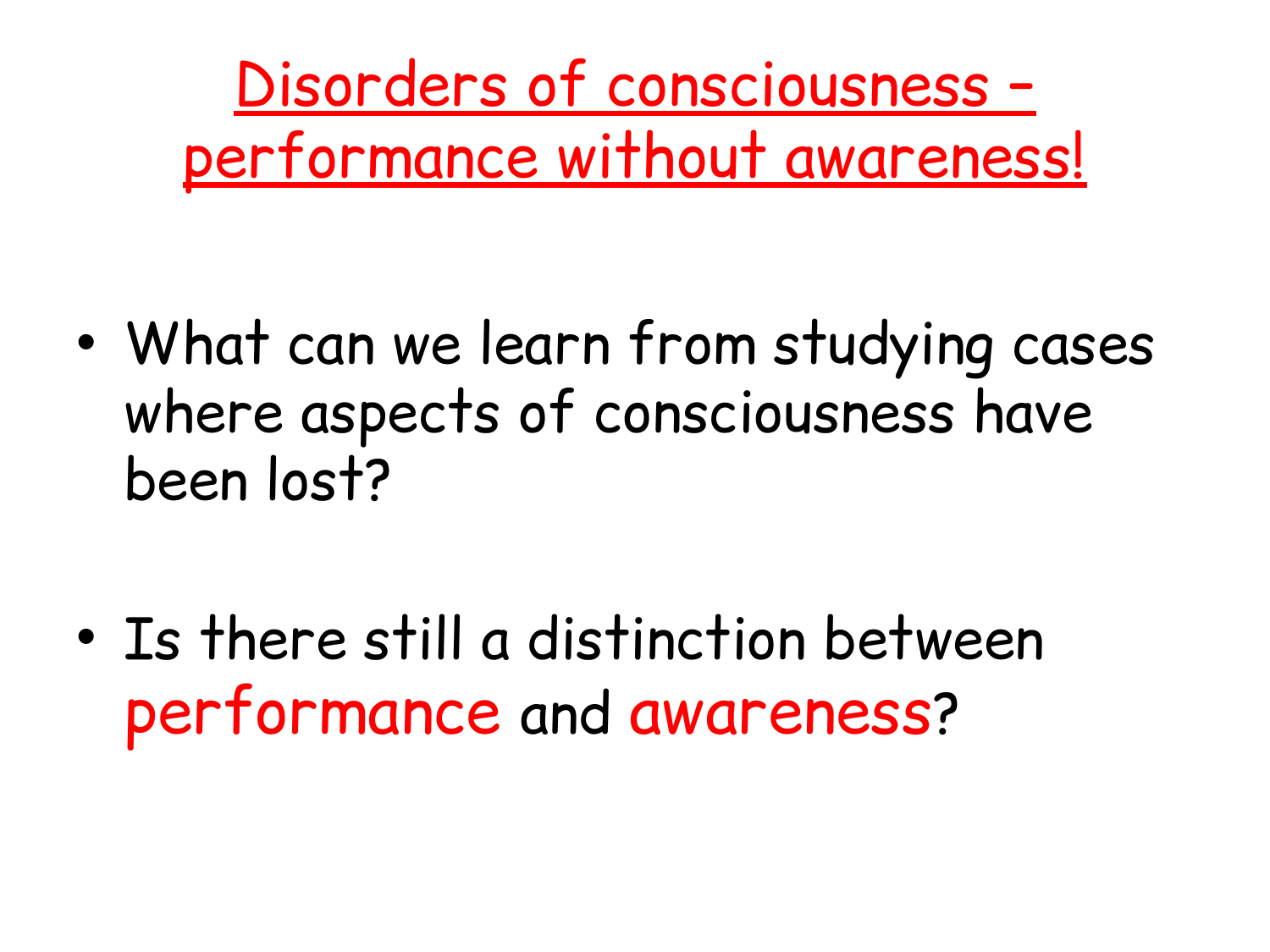

# Disorders of consciousness – performance without awareness!

What can we learn from studying cases where aspects of consciousness have been lost?

Is there still a distinction between performance and awareness?